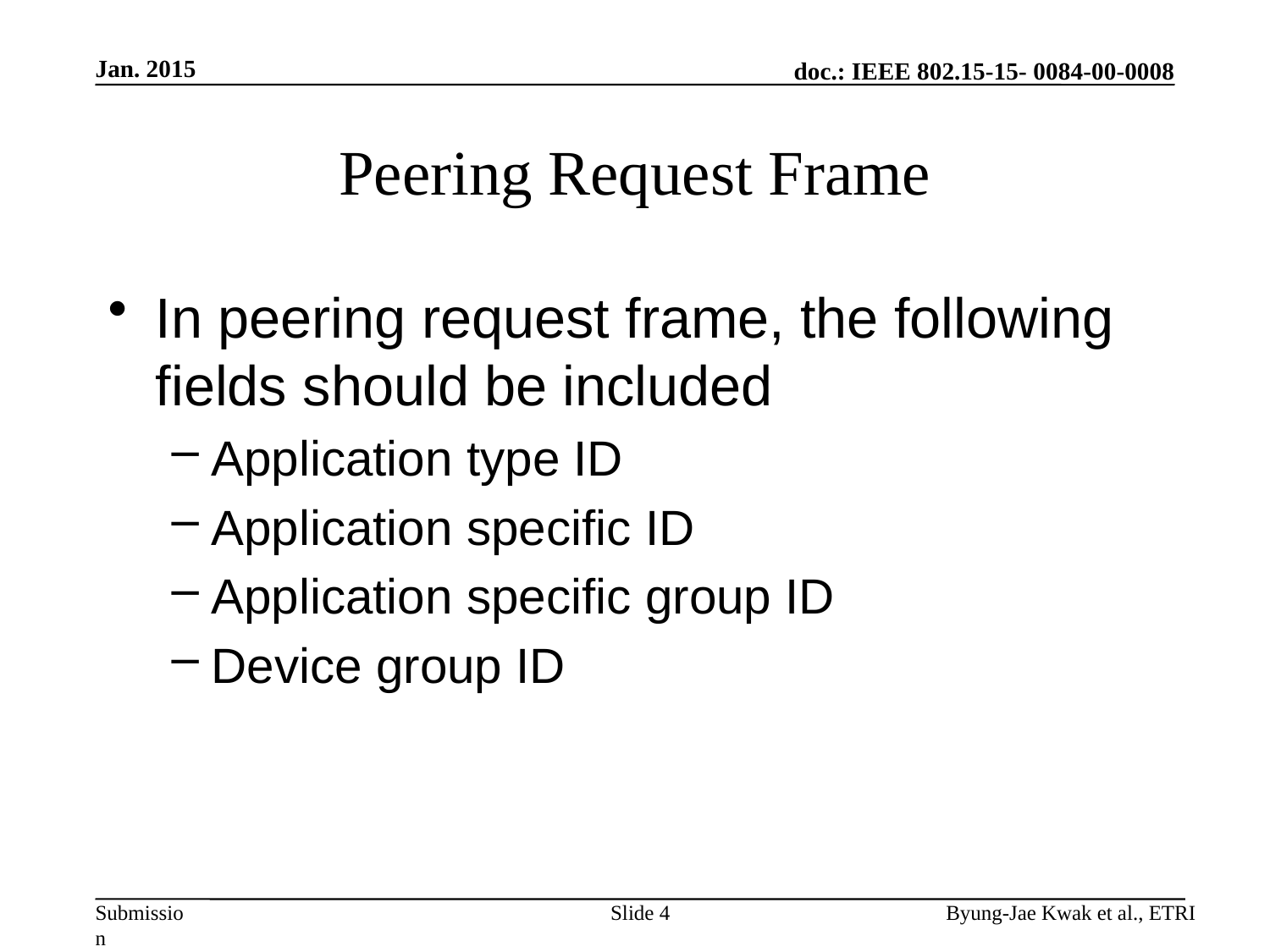

Jan. 2015
# Peering Request Frame
In peering request frame, the following fields should be included
Application type ID
Application specific ID
Application specific group ID
Device group ID
Slide 4
Byung-Jae Kwak et al., ETRI